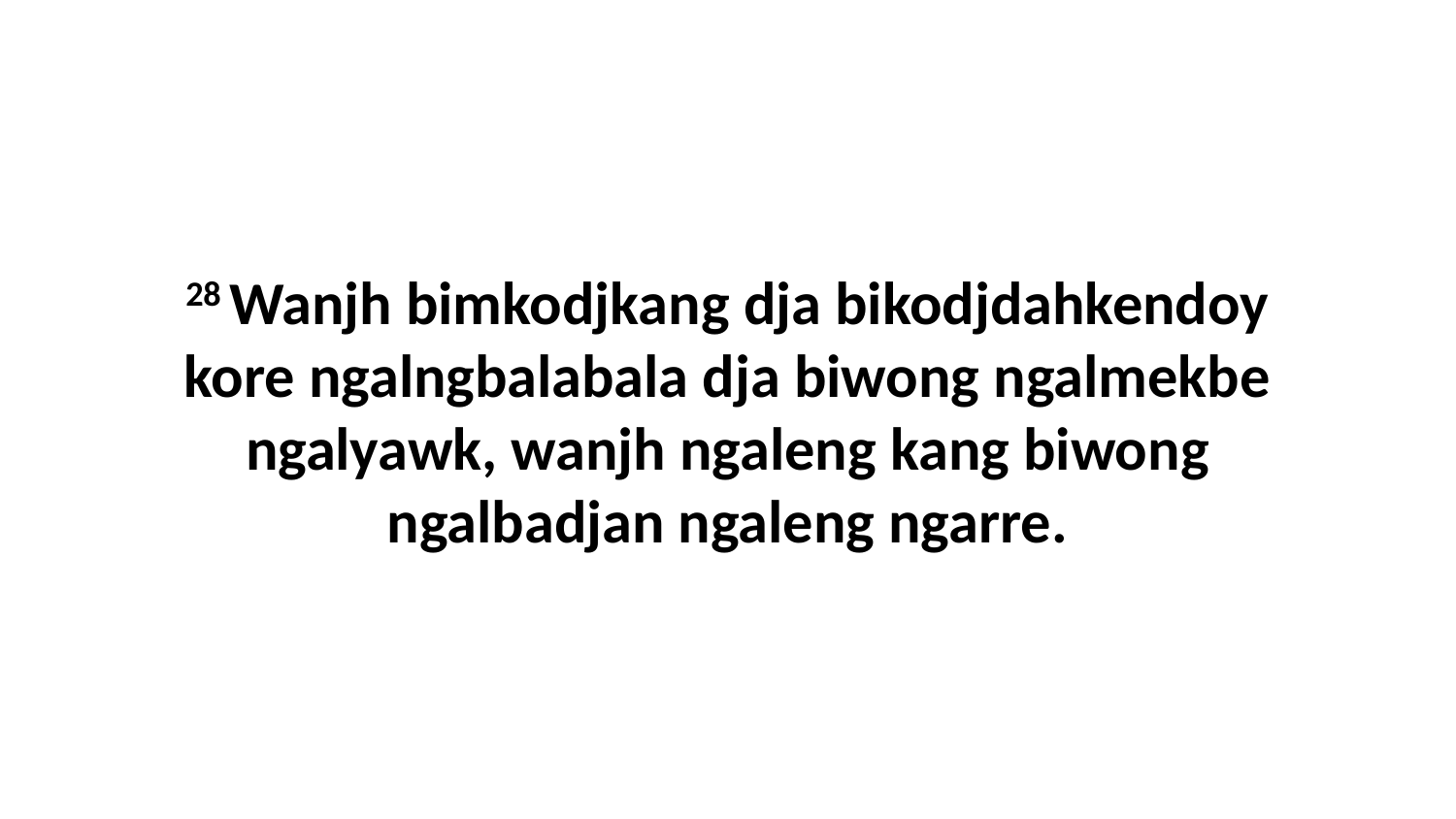

28 Wanjh bimkodjkang dja bikodjdahkendoy kore ngalngbalabala dja biwong ngalmekbe ngalyawk, wanjh ngaleng kang biwong ngalbadjan ngaleng ngarre.